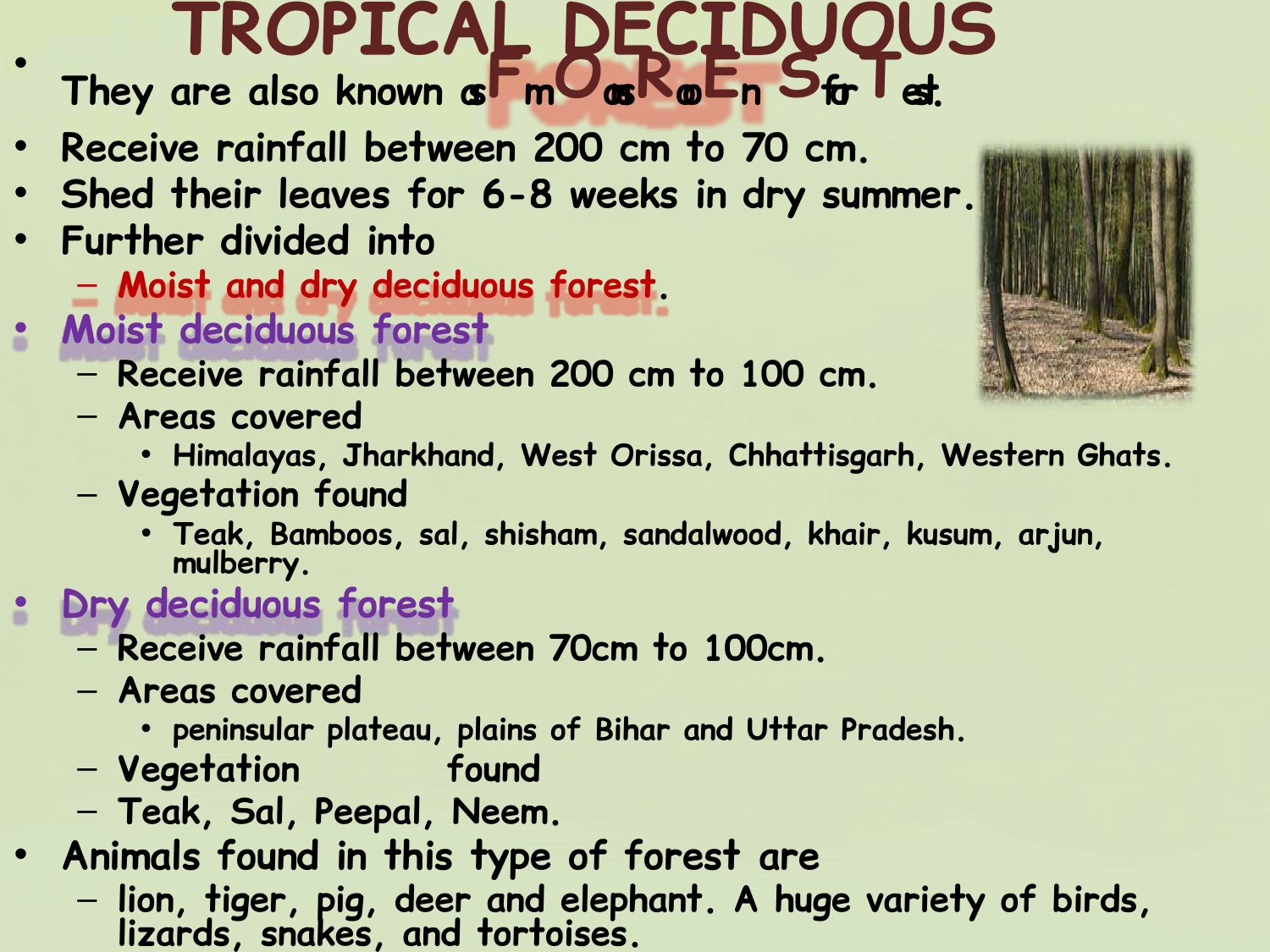

# TROPICAL DECIDUOUS

They are also known asFmOonsRooEn SforTest.
Receive rainfall between 200 cm to 70 cm.
Shed their leaves for 6-8 weeks in dry summer.
Further divided into
Moist and dry deciduous forest.
Moist deciduous forest
Receive rainfall between 200 cm to 100 cm.
Areas covered
Himalayas, Jharkhand, West Orissa, Chhattisgarh, Western Ghats.
Vegetation found
Teak, Bamboos, sal, shisham, sandalwood, khair, kusum, arjun,  mulberry.
Dry deciduous forest
Receive rainfall between 70cm to 100cm.
Areas covered
peninsular plateau, plains of Bihar and Uttar Pradesh.
Vegetation	found
Teak, Sal, Peepal, Neem.
Animals found in this type of forest are
lion, tiger, pig, deer and elephant. A huge variety of birds,  lizards, snakes, and tortoises.